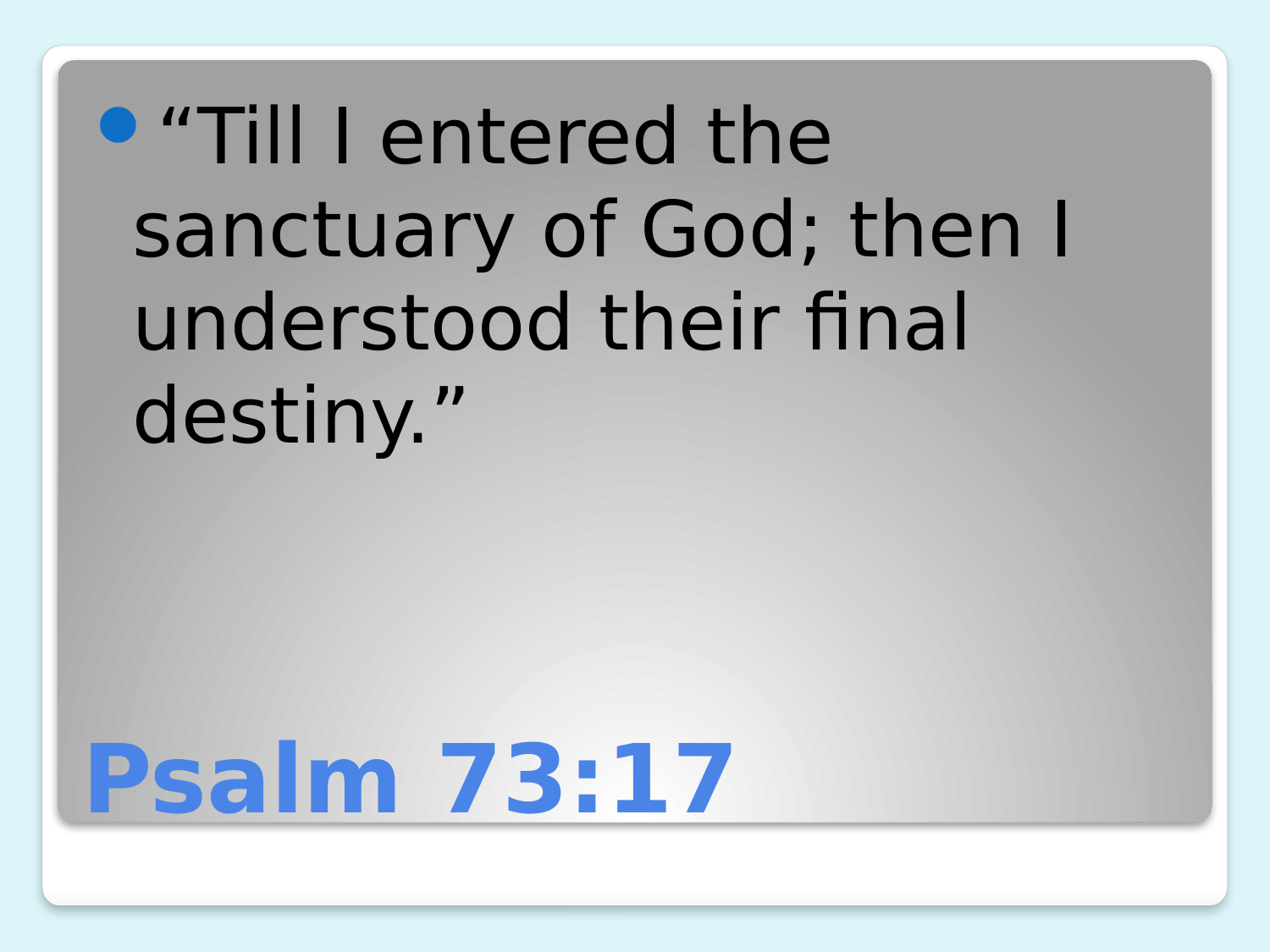

“Till I entered the sanctuary of God; then I understood their final destiny.”
# Psalm 73:17